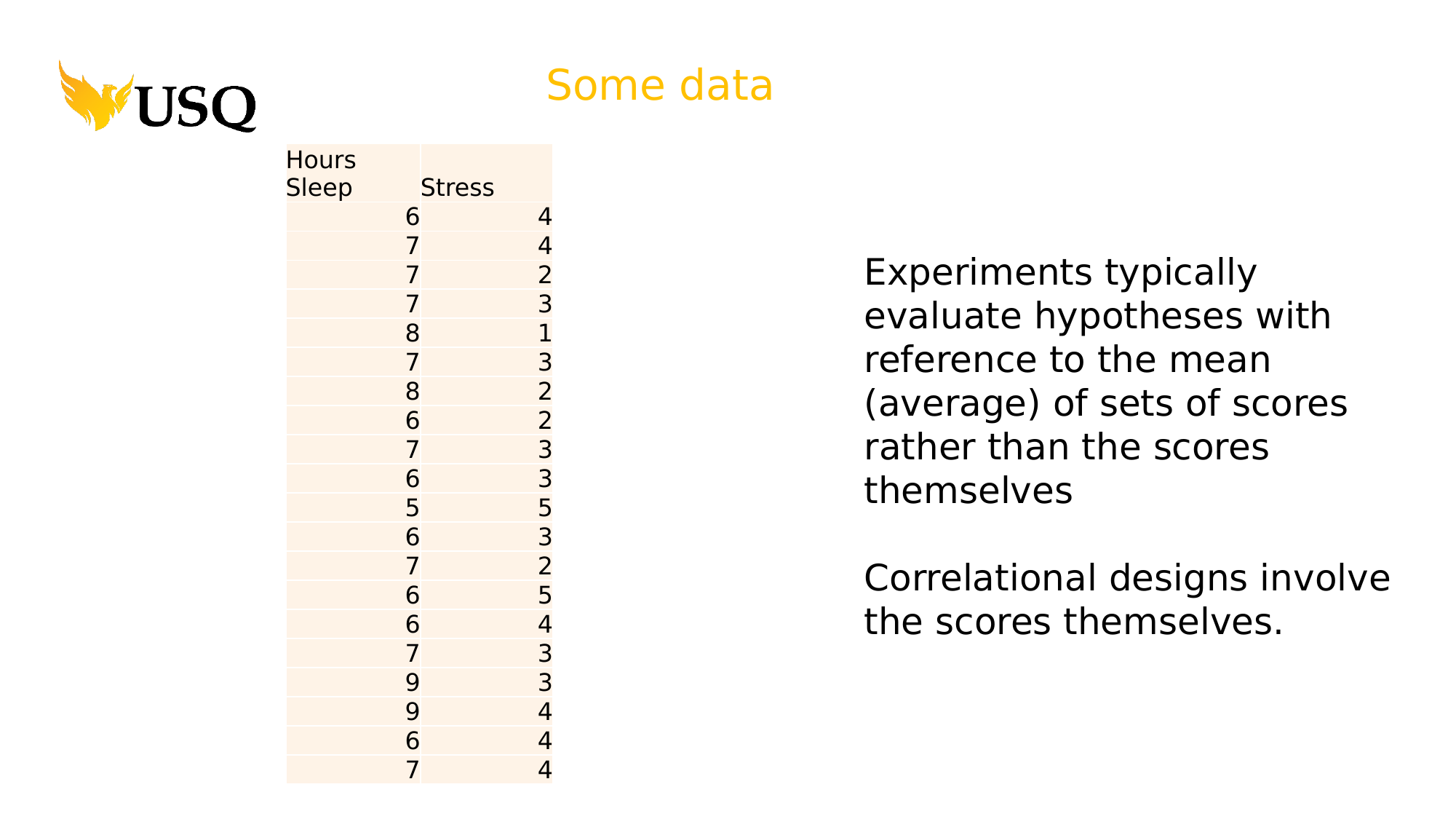

Some data
| Hours Sleep | Stress |
| --- | --- |
| 6 | 4 |
| 7 | 4 |
| 7 | 2 |
| 7 | 3 |
| 8 | 1 |
| 7 | 3 |
| 8 | 2 |
| 6 | 2 |
| 7 | 3 |
| 6 | 3 |
| 5 | 5 |
| 6 | 3 |
| 7 | 2 |
| 6 | 5 |
| 6 | 4 |
| 7 | 3 |
| 9 | 3 |
| 9 | 4 |
| 6 | 4 |
| 7 | 4 |
Experiments typically evaluate hypotheses with reference to the mean (average) of sets of scores rather than the scores themselves

Correlational designs involve the scores themselves.